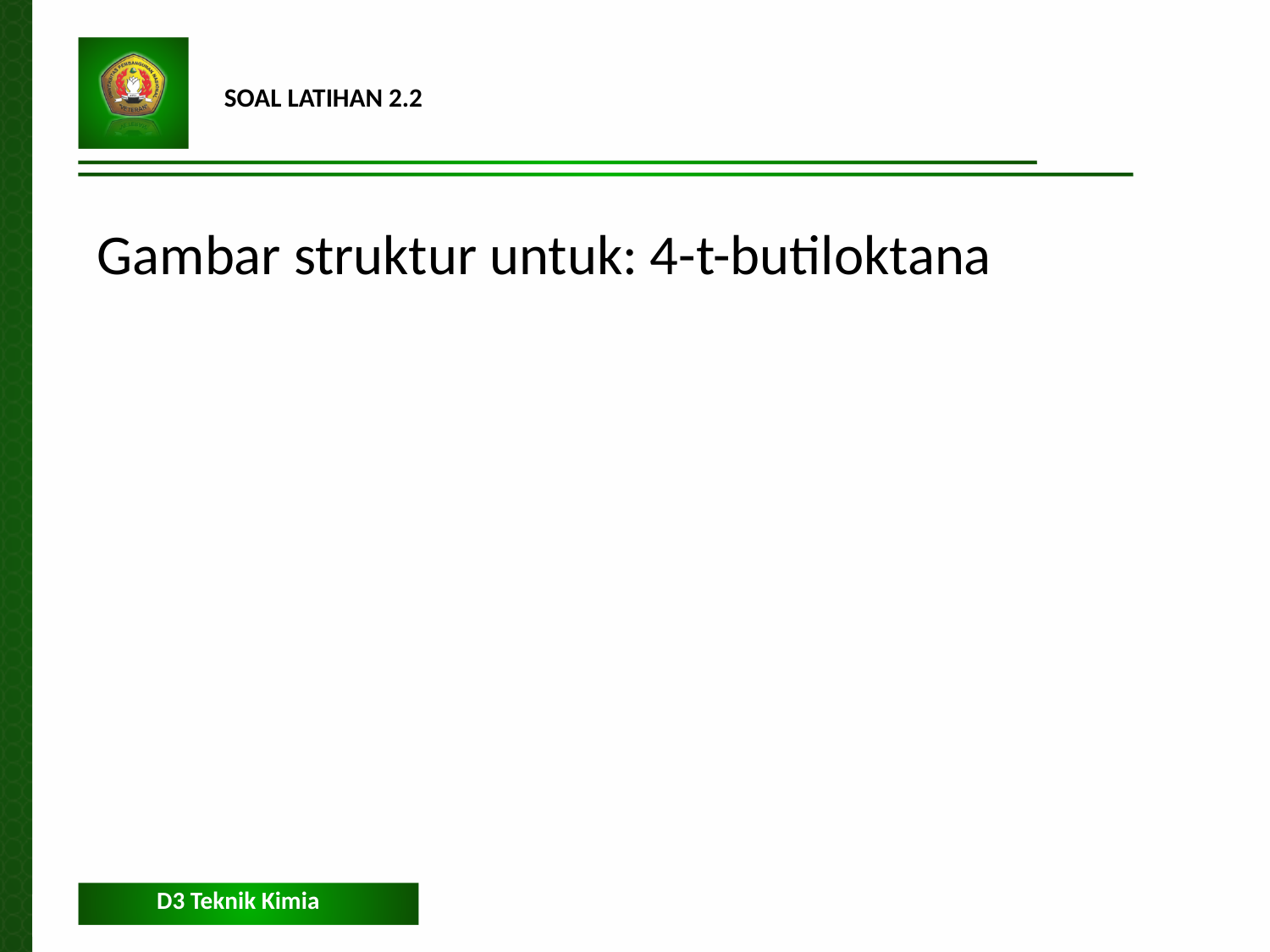

Soal latihan 2.2
Gambar struktur untuk: 4-t-butiloktana

D3 Teknik Kimia